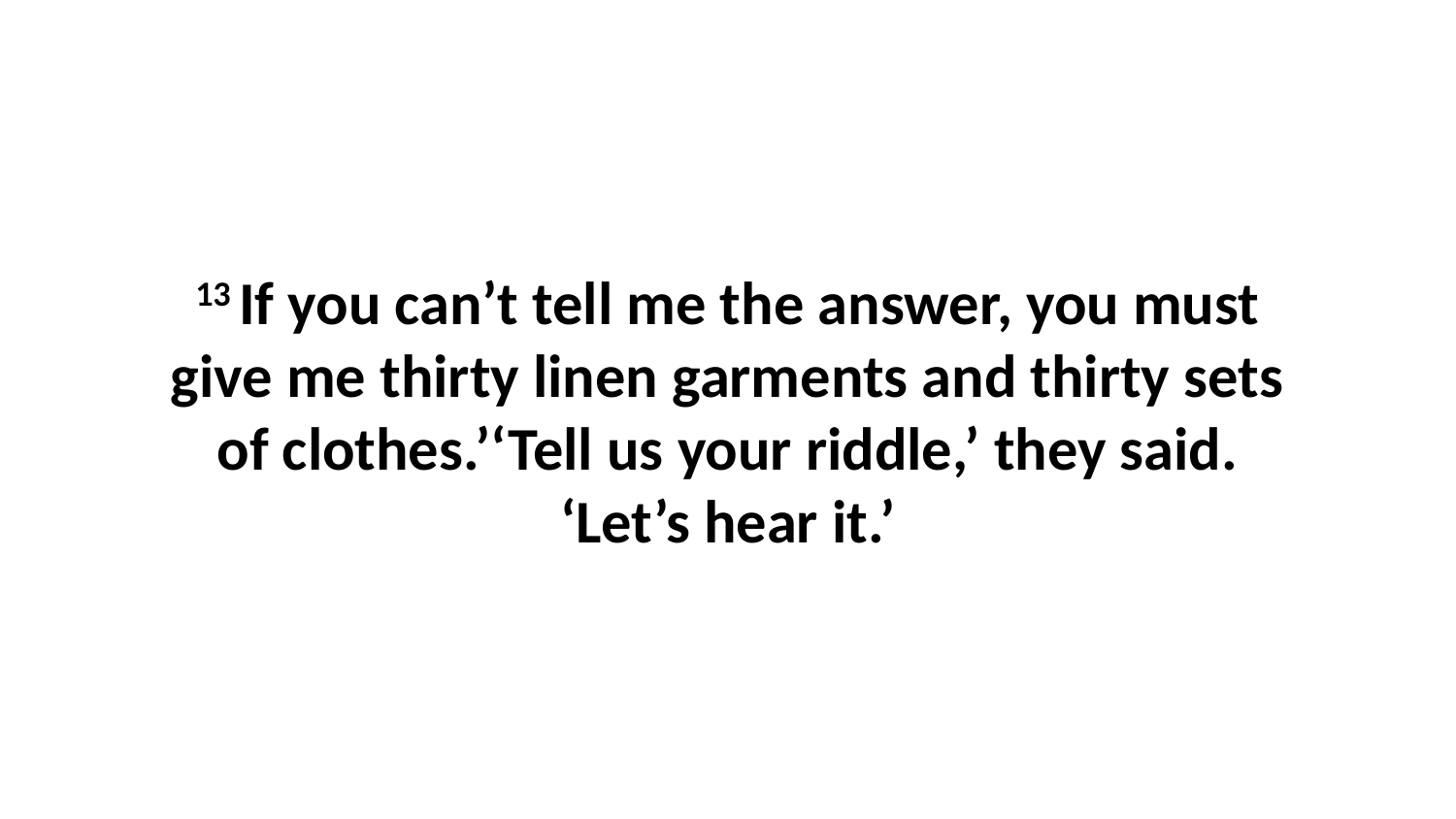

13 If you can’t tell me the answer, you must give me thirty linen garments and thirty sets of clothes.’‘Tell us your riddle,’ they said. ‘Let’s hear it.’